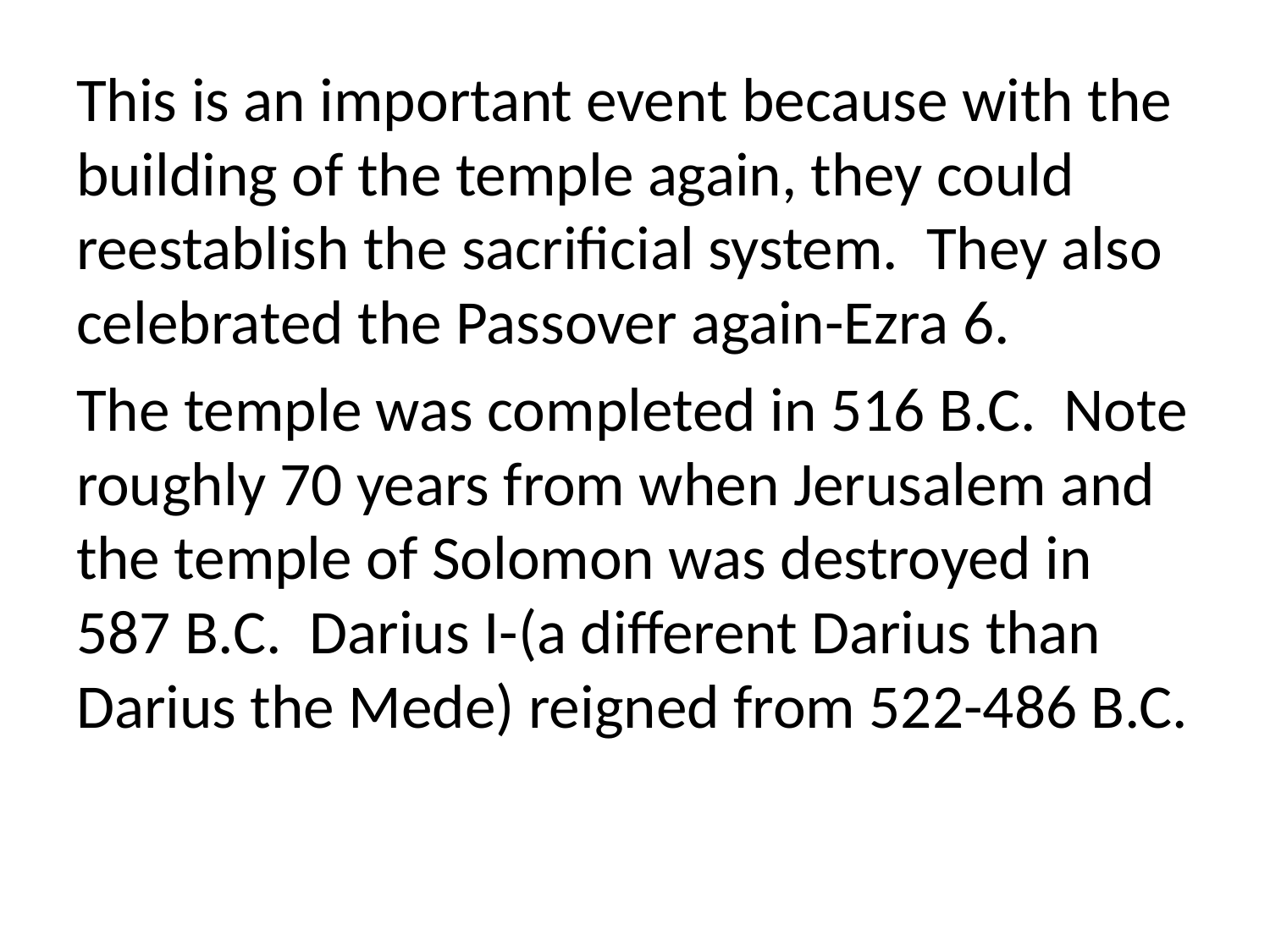

This is an important event because with the building of the temple again, they could reestablish the sacrificial system.  They also celebrated the Passover again-Ezra 6.
The temple was completed in 516 B.C.  Note roughly 70 years from when Jerusalem and the temple of Solomon was destroyed in 587 B.C.  Darius I-(a different Darius than Darius the Mede) reigned from 522-486 B.C.